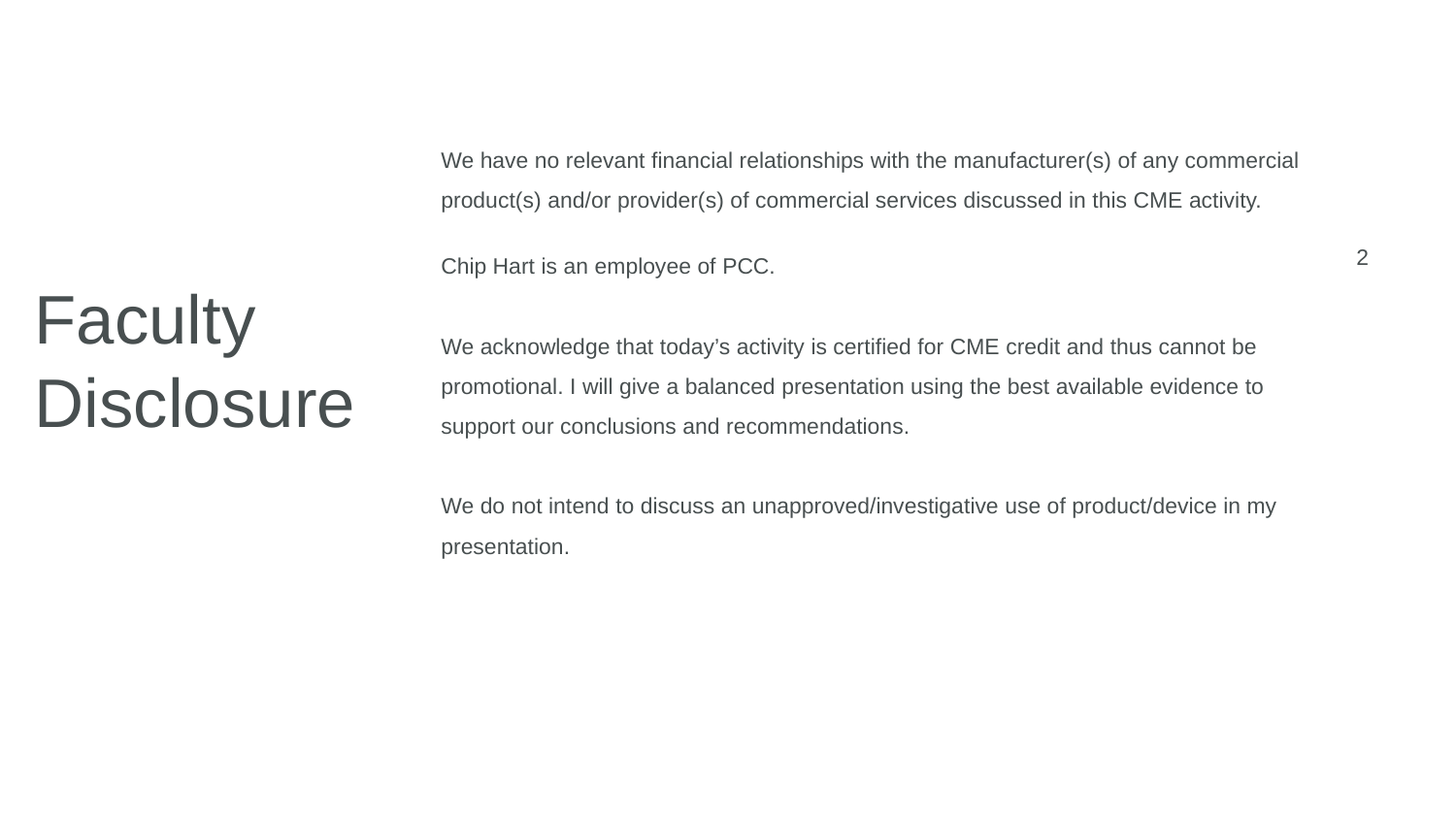

We have no relevant financial relationships with the manufacturer(s) of any commercial product(s) and/or provider(s) of commercial services discussed in this CME activity.
Chip Hart is an employee of PCC.
We acknowledge that today’s activity is certified for CME credit and thus cannot be promotional. I will give a balanced presentation using the best available evidence to support our conclusions and recommendations.

We do not intend to discuss an unapproved/investigative use of product/device in my presentation.
2
Faculty
Disclosure